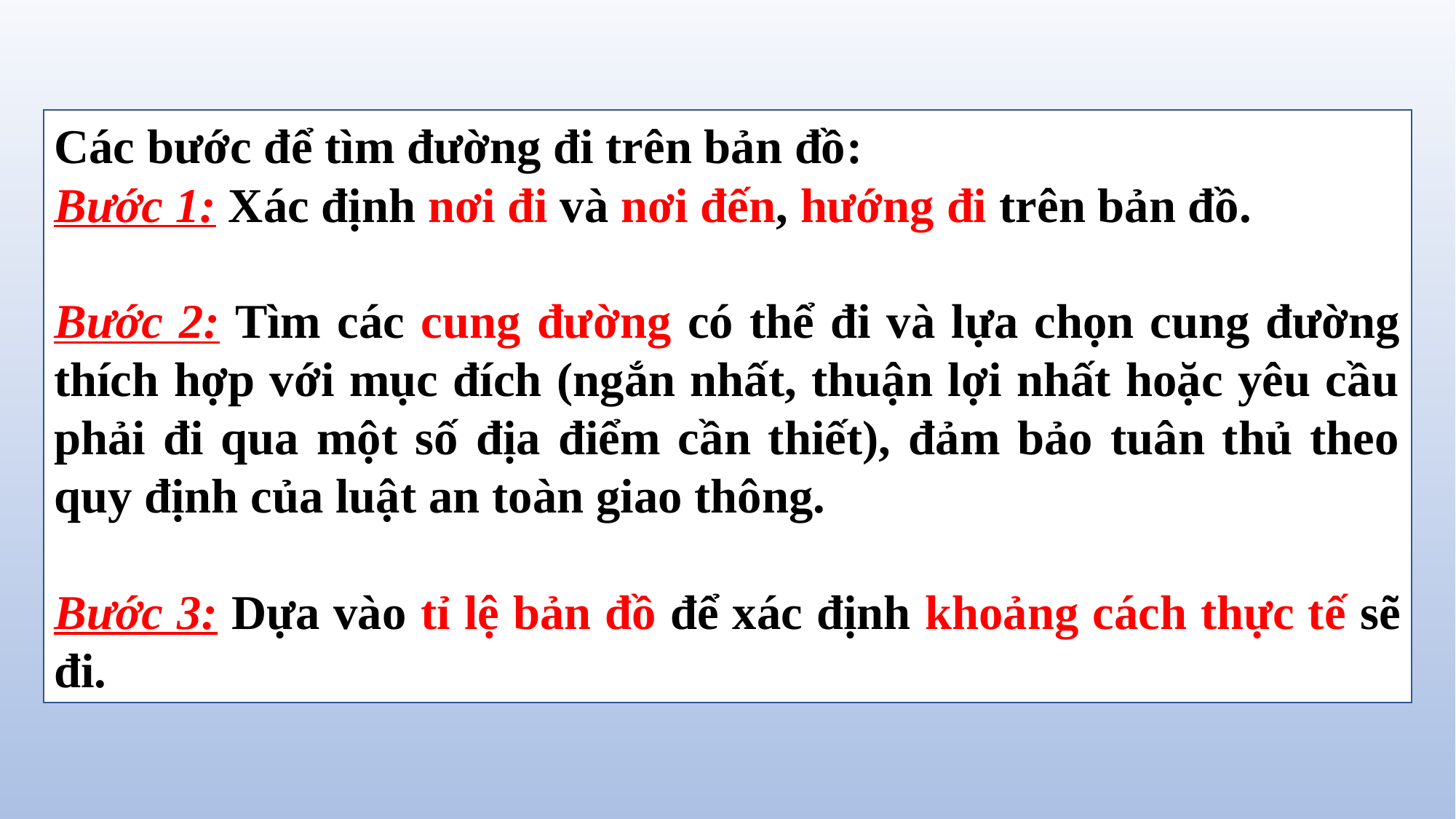

Các bước để tìm đường đi trên bản đồ:
Bước 1: Xác định nơi đi và nơi đến, hướng đi trên bản đồ.

Bước 2: Tìm các cung đường có thể đi và lựa chọn cung đường thích hợp với mục đích (ngắn nhất, thuận lợi nhất hoặc yêu cầu phải đi qua một số địa điểm cần thiết), đảm bảo tuân thủ theo quy định của luật an toàn giao thông.

Bước 3: Dựa vào tỉ lệ bản đồ để xác định khoảng cách thực tế sẽ đi.